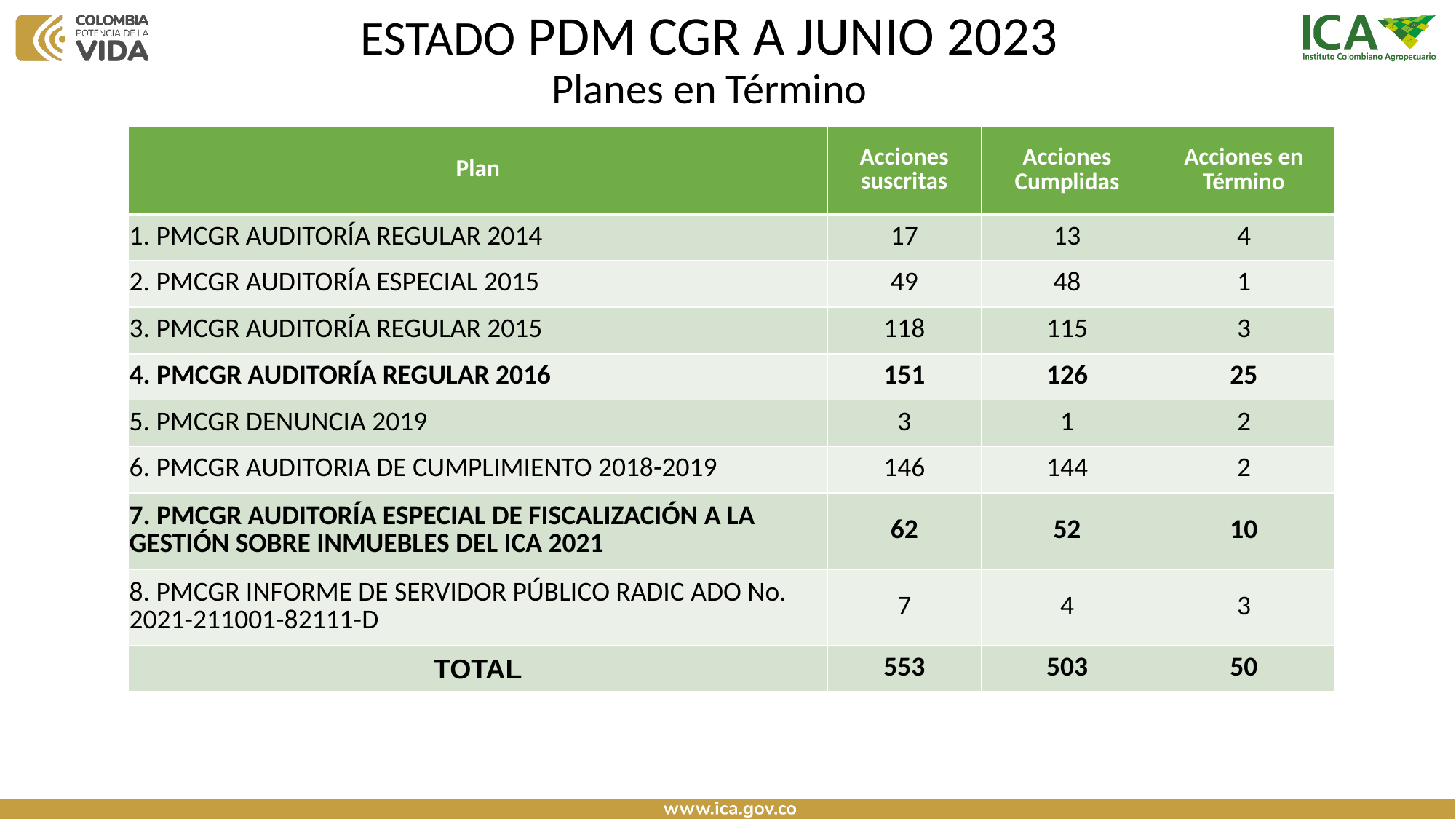

# ESTADO PDM CGR A JUNIO 2023 Planes en Término
| Plan | Acciones suscritas | Acciones Cumplidas | Acciones en Término |
| --- | --- | --- | --- |
| 1. PMCGR AUDITORÍA REGULAR 2014 | 17 | 13 | 4 |
| 2. PMCGR AUDITORÍA ESPECIAL 2015 | 49 | 48 | 1 |
| 3. PMCGR AUDITORÍA REGULAR 2015 | 118 | 115 | 3 |
| 4. PMCGR AUDITORÍA REGULAR 2016 | 151 | 126 | 25 |
| 5. PMCGR DENUNCIA 2019 | 3 | 1 | 2 |
| 6. PMCGR AUDITORIA DE CUMPLIMIENTO 2018-2019 | 146 | 144 | 2 |
| 7. PMCGR AUDITORÍA ESPECIAL DE FISCALIZACIÓN A LA GESTIÓN SOBRE INMUEBLES DEL ICA 2021 | 62 | 52 | 10 |
| 8. PMCGR INFORME DE SERVIDOR PÚBLICO RADIC ADO No. 2021-211001-82111-D | 7 | 4 | 3 |
| TOTAL | 553 | 503 | 50 |